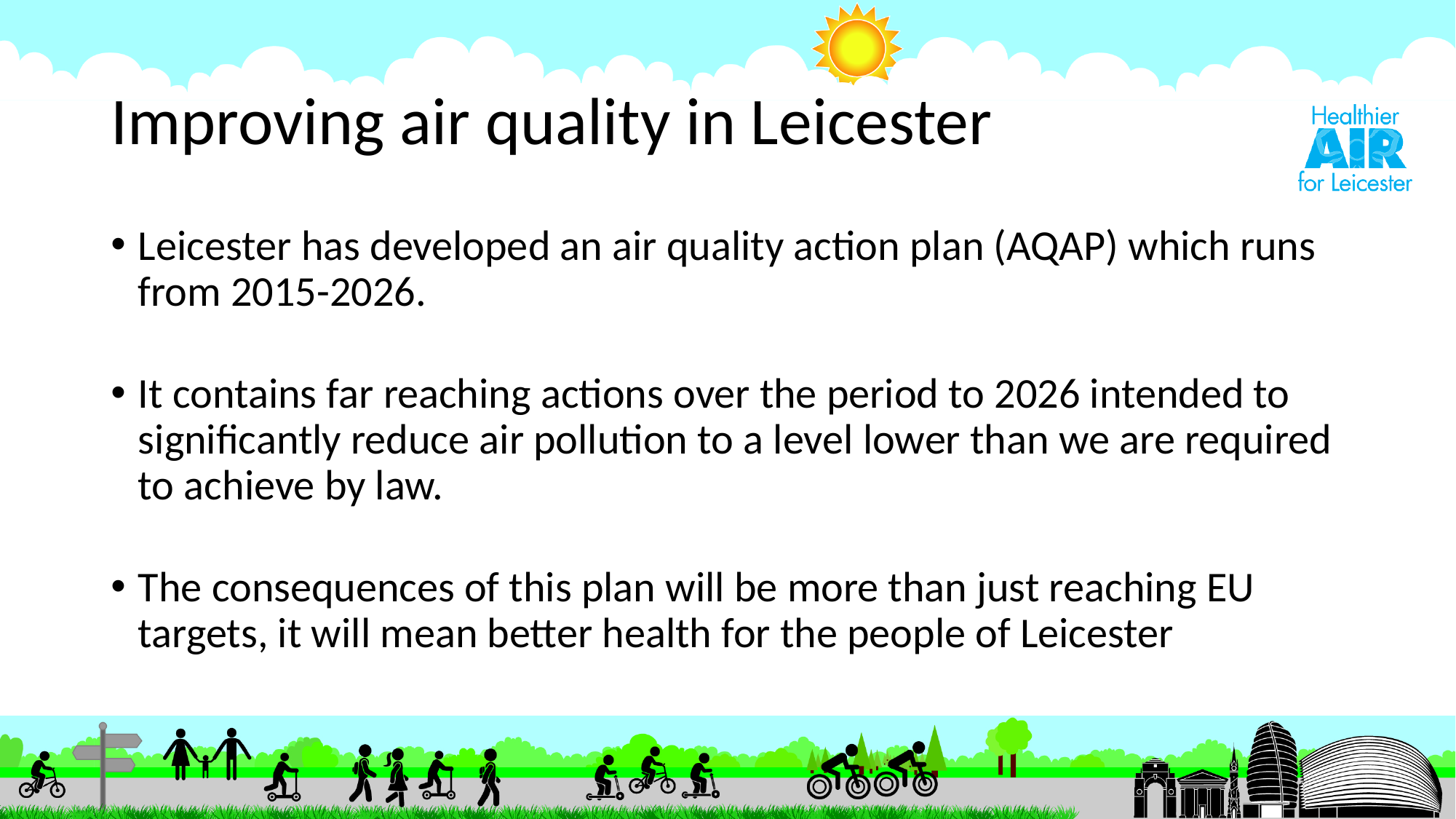

# Improving air quality in Leicester 2
Leicester has developed an air quality action plan (AQAP) which runs from 2015-2026.

It contains far reaching actions over the period to 2026 intended to significantly reduce air pollution to a level lower than we are required to achieve by law.

The consequences of this plan will be more than just reaching EU targets, it will mean better health for the people of Leicester